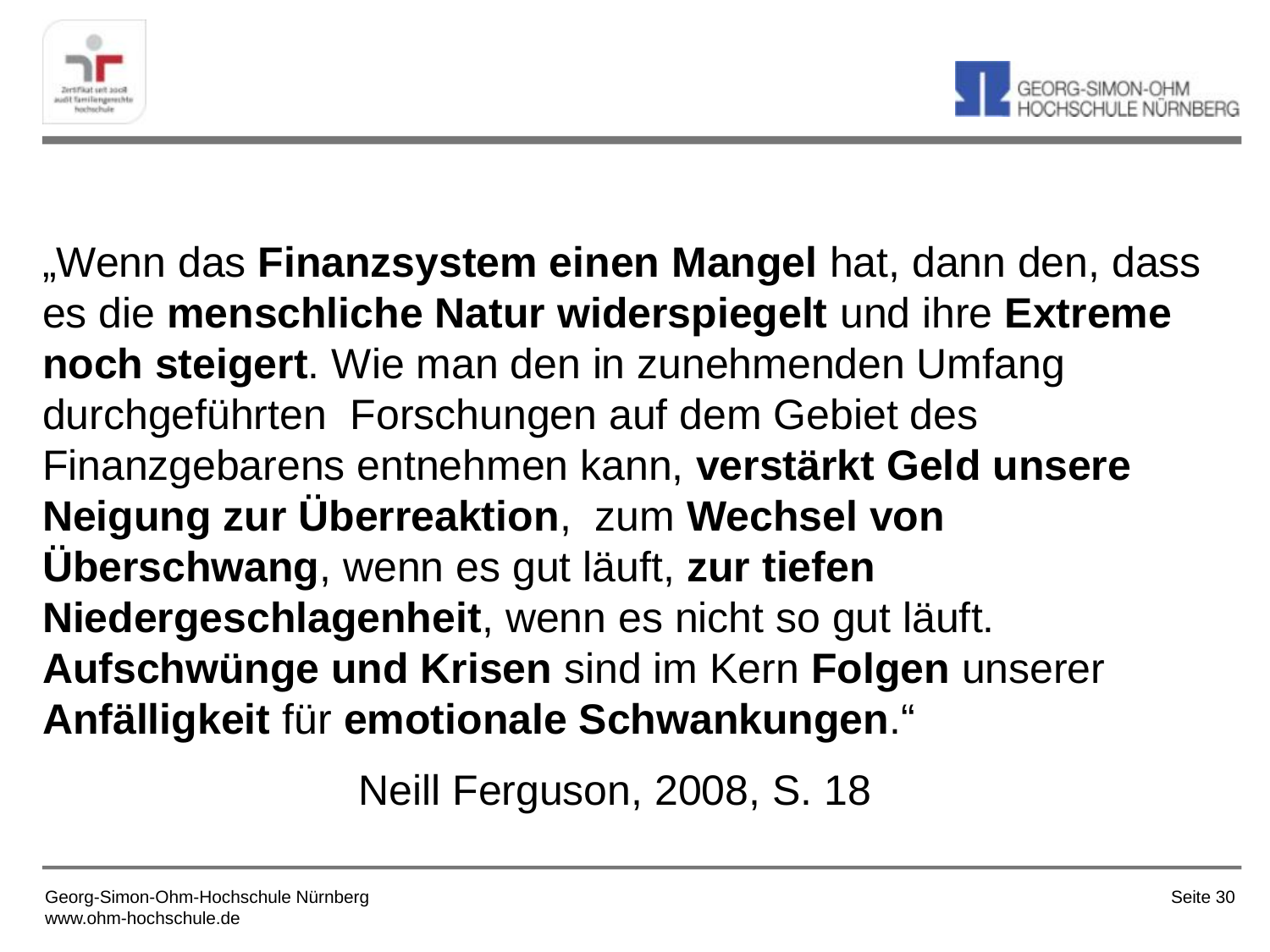

„Wenn das Finanzsystem einen Mangel hat, dann den, dass es die menschliche Natur widerspiegelt und ihre Extreme noch steigert. Wie man den in zunehmenden Umfang durchgeführten  Forschungen auf dem Gebiet des Finanzgebarens entnehmen kann, verstärkt Geld unsere Neigung zur Überreaktion,  zum Wechsel von Überschwang, wenn es gut läuft, zur tiefen Niedergeschlagenheit, wenn es nicht so gut läuft. Aufschwünge und Krisen sind im Kern Folgen unserer Anfälligkeit für emotionale Schwankungen.“
Neill Ferguson, 2008, S. 18
Seite 30
Georg-Simon-Ohm-Hochschule Nürnberg
www.ohm-hochschule.de